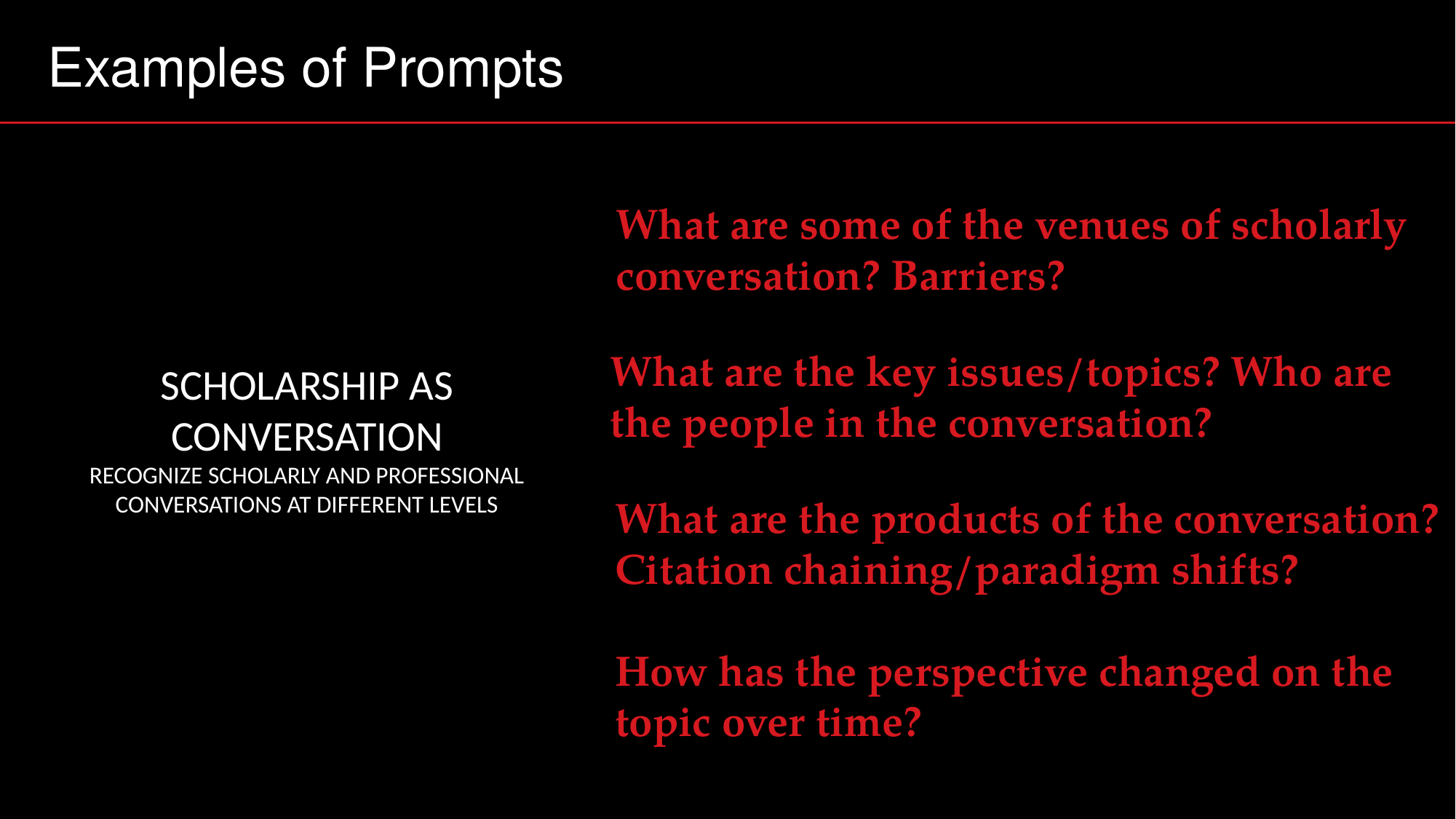

Examples of Prompts
Scholarship as conversation
RECOGNIZE SCHOLARLY AND PROFESSIONAL CONVERSATIONS AT DIFFERENT LEVELS
What are some of the venues of scholarly
conversation? Barriers?
What are the key issues/topics? Who are
the people in the conversation?
What are the products of the conversation?
Citation chaining/paradigm shifts?

How has the perspective changed on the
topic over time?